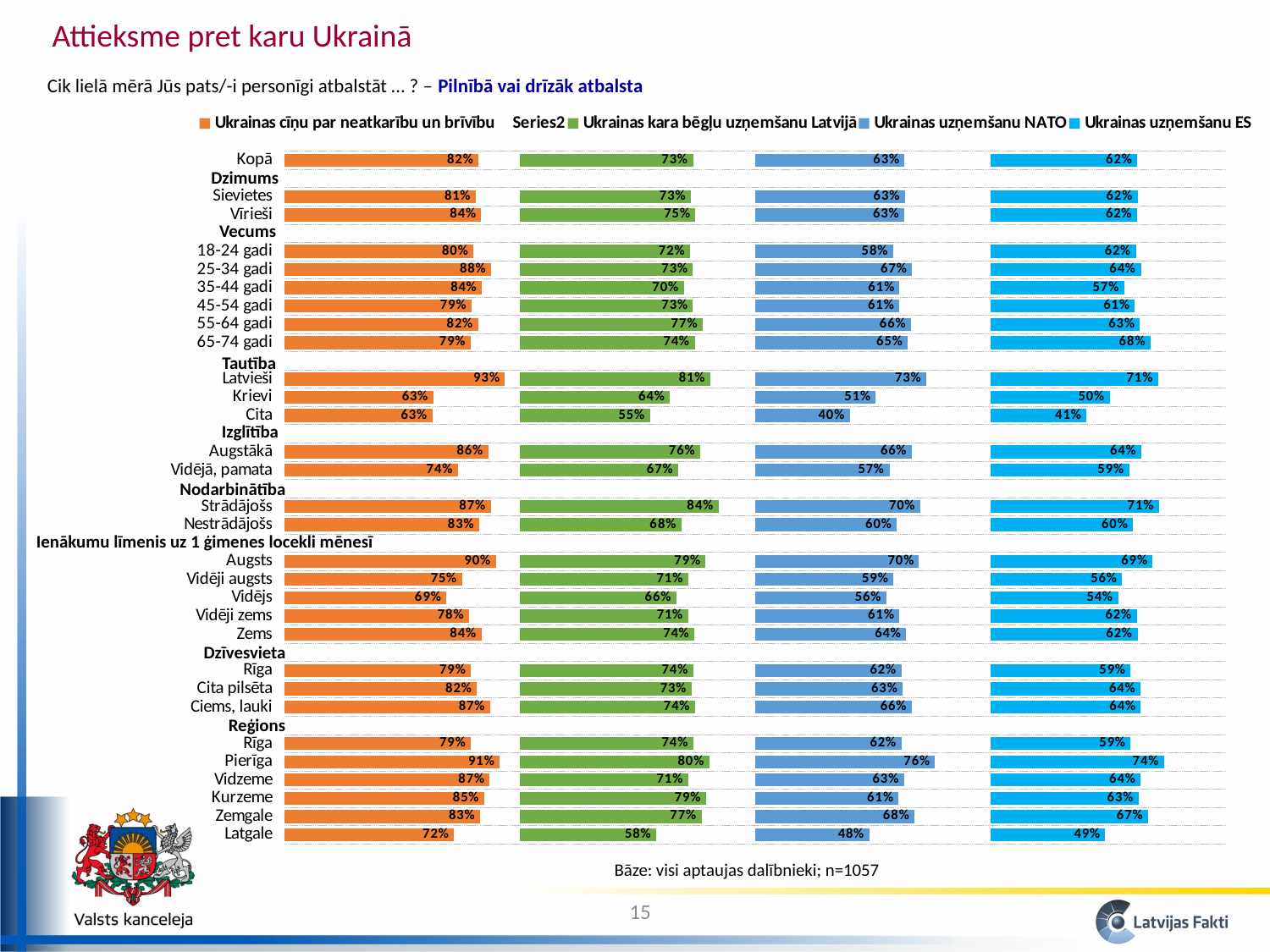

Attieksme pret karu Ukrainā
Cik lielā mērā Jūs pats/-i personīgi atbalstāt … ? – Pilnībā vai drīzāk atbalsta

### Chart

| Category | Ukrainas cīņu par neatkarību un brīvību |  | Ukrainas kara bēgļu uzņemšanu Latvijā |  | Ukrainas uzņemšanu NATO |  | Ukrainas uzņemšanu ES |
|---|---|---|---|---|---|---|---|
| Latgale | 0.7187990891276828 | 0.28120091087231724 | 0.5788512517151153 | 0.4211487482848847 | 0.48400085261898684 | 0.5159991473810132 | 0.48643895648083846 |
| Zemgale | 0.8295643061006517 | 0.17043569389934832 | 0.770922600783058 | 0.22907739921694203 | 0.6751597001038127 | 0.32484029989618735 | 0.6680130261585104 |
| Kurzeme | 0.8473651103695851 | 0.15263488963041494 | 0.7899749220434441 | 0.2100250779565559 | 0.607821838818725 | 0.392178161181275 | 0.6279010903424771 |
| Vidzeme | 0.8709440058741361 | 0.12905599412586388 | 0.7135726899795425 | 0.2864273100204575 | 0.6311067875311517 | 0.3688932124688483 | 0.6367893189506743 |
| Pierīga | 0.9135577304920123 | 0.08644226950798772 | 0.8038438625532793 | 0.19615613744672067 | 0.7629417427133606 | 0.23705825728663943 | 0.7356738160998338 |
| Rīga | 0.7911091148564521 | 0.20889088514354792 | 0.7354380435869518 | 0.26456195641304825 | 0.6196528725171524 | 0.3803471274828476 | 0.5942429328683675 |
|  | None | 1.0 | None | 1.0 | None | 1.0 | None |
| Ciems, lauki | 0.8726330572344425 | 0.1273669427655575 | 0.7438891023126931 | 0.2561108976873069 | 0.6637503962203377 | 0.3362496037796623 | 0.6372276117223961 |
| Cita pilsēta | 0.8163684273188526 | 0.18363157268114738 | 0.7282335673385611 | 0.27176643266143885 | 0.6255228064521974 | 0.3744771935478026 | 0.6361658888034395 |
| Rīga | 0.7911091148564521 | 0.20889088514354792 | 0.7354380435869518 | 0.26456195641304825 | 0.6196528725171524 | 0.3803471274828476 | 0.5942429328683675 |
|  | None | 1.0 | None | 1.0 | None | 1.0 | None |
| Zems | 0.8355151675770961 | 0.1644848324229039 | 0.7411571497711432 | 0.2588428502288568 | 0.6407266925578945 | 0.3592733074421055 | 0.6235933669911218 |
| Vidēji zems | 0.7833063650024573 | 0.21669363499754268 | 0.7141710093298808 | 0.28582899067011924 | 0.6115075528853732 | 0.3884924471146268 | 0.6201982636083344 |
| Vidējs | 0.685667426171997 | 0.31433257382800295 | 0.6632661565340767 | 0.3367338434659233 | 0.5560130997851693 | 0.44398690021483067 | 0.541146091352428 |
| Vidēji augsts | 0.753369440972984 | 0.24663055902701603 | 0.7134481686175085 | 0.2865518313824915 | 0.5863997309433697 | 0.4136002690566303 | 0.5581333672689828 |
| Augsts | 0.8967186135536731 | 0.1032813864463269 | 0.7882399486922984 | 0.2117600513077016 | 0.6950911488845463 | 0.30490885111545374 | 0.6876680244817044 |
|  | None | 1.0 | None | 1.0 | None | 1.0 | None |
| Nestrādājošs | 0.8259489291786194 | 0.1740510708213806 | 0.6846216063434525 | 0.3153783936565475 | 0.6005460515205078 | 0.3994539484794922 | 0.603976496006863 |
| Strādājošs | 0.8748714616547283 | 0.1251285383452717 | 0.8427640315896037 | 0.15723596841039633 | 0.7008499177049001 | 0.2991500822950999 | 0.7141187527521677 |
|  | None | 1.0 | None | 1.0 | None | 1.0 | None |
| Vidējā, pamata | 0.7357040256867751 | 0.26429597431322494 | 0.6718926736038033 | 0.32810732639619666 | 0.5693952070458148 | 0.4306047929541852 | 0.5878477561198258 |
| Augstākā | 0.8648911166779443 | 0.13510888332205573 | 0.7647863191696641 | 0.2352136808303359 | 0.6645600865982705 | 0.3354399134017295 | 0.639483019947559 |
|  | None | 1.0 | None | 1.0 | None | 1.0 | None |
| Cita | 0.6267543459889965 | 0.3732456540110035 | 0.551883328218933 | 0.44811667178106696 | 0.40107069270222084 | 0.5989293072977792 | 0.40639617107894455 |
| Krievi | 0.6313305616146192 | 0.3686694383853808 | 0.6361542002082511 | 0.3638457997917489 | 0.5108243643112891 | 0.4891756356887109 | 0.5048163953125524 |
| Latvieši | 0.9348576602591395 | 0.06514233974086048 | 0.8079988376107333 | 0.19200116238926668 | 0.7260405755435496 | 0.2739594244564504 | 0.709964880144999 |
|  | None | 1.0 | None | 1.0 | None | 1.0 | None |
| 65-74 gadi | 0.7906721987371623 | 0.20932780126283768 | 0.7423418485775672 | 0.25765815142243276 | 0.6476602826096896 | 0.35233971739031045 | 0.6782789066997382 |
| 55-64 gadi | 0.8215459493858901 | 0.1784540506141099 | 0.7749260277151057 | 0.22507397228489434 | 0.6607847004826941 | 0.3392152995173059 | 0.6338556096283405 |
| 45-54 gadi | 0.7945212027216754 | 0.20547879727832463 | 0.7342806965727265 | 0.26571930342727346 | 0.6107099843651189 | 0.3892900156348811 | 0.6122000817055995 |
| 35-44 gadi | 0.8380438014883135 | 0.16195619851168652 | 0.6951128576565544 | 0.3048871423434456 | 0.6118576547753192 | 0.38814234522468083 | 0.566449083718868 |
| 25-34 gadi | 0.8775199558033506 | 0.12248004419664937 | 0.7341164685140824 | 0.2658835314859176 | 0.6655062648661136 | 0.33449373513388636 | 0.6376995445231753 |
| 18-24 gadi | 0.8018946719250376 | 0.1981053280749624 | 0.7215555404500947 | 0.27844445954990527 | 0.5842513021439931 | 0.4157486978560069 | 0.6172584064738497 |
|  | None | 1.0 | None | 1.0 | None | 1.0 | None |
| Vīrieši | 0.8350648572237686 | 0.16493514277623145 | 0.7451009893518198 | 0.2548990106481802 | 0.6325295863195295 | 0.3674704136804705 | 0.6216624893457661 |
| Sievietes | 0.8121704711945119 | 0.1878295288054881 | 0.7252620654243623 | 0.27473793457563767 | 0.6349444688896435 | 0.3650555311103565 | 0.6238183707593904 |
|  | None | 1.0 | None | 1.0 | None | 1.0 | None |
| Kopā | 0.8231198475087338 | 0.1768801524912662 | 0.734750148811849 | 0.26524985118815103 | 0.6337895369346577 | 0.36621046306534233 | 0.6227873076482601 |
Dzimums
Vecums
Tautība
Izglītība
Nodarbinātība
Ienākumu līmenis uz 1 ģimenes locekli mēnesī
Dzīvesvieta
Reģions
Bāze: visi aptaujas dalībnieki; n=1057
15